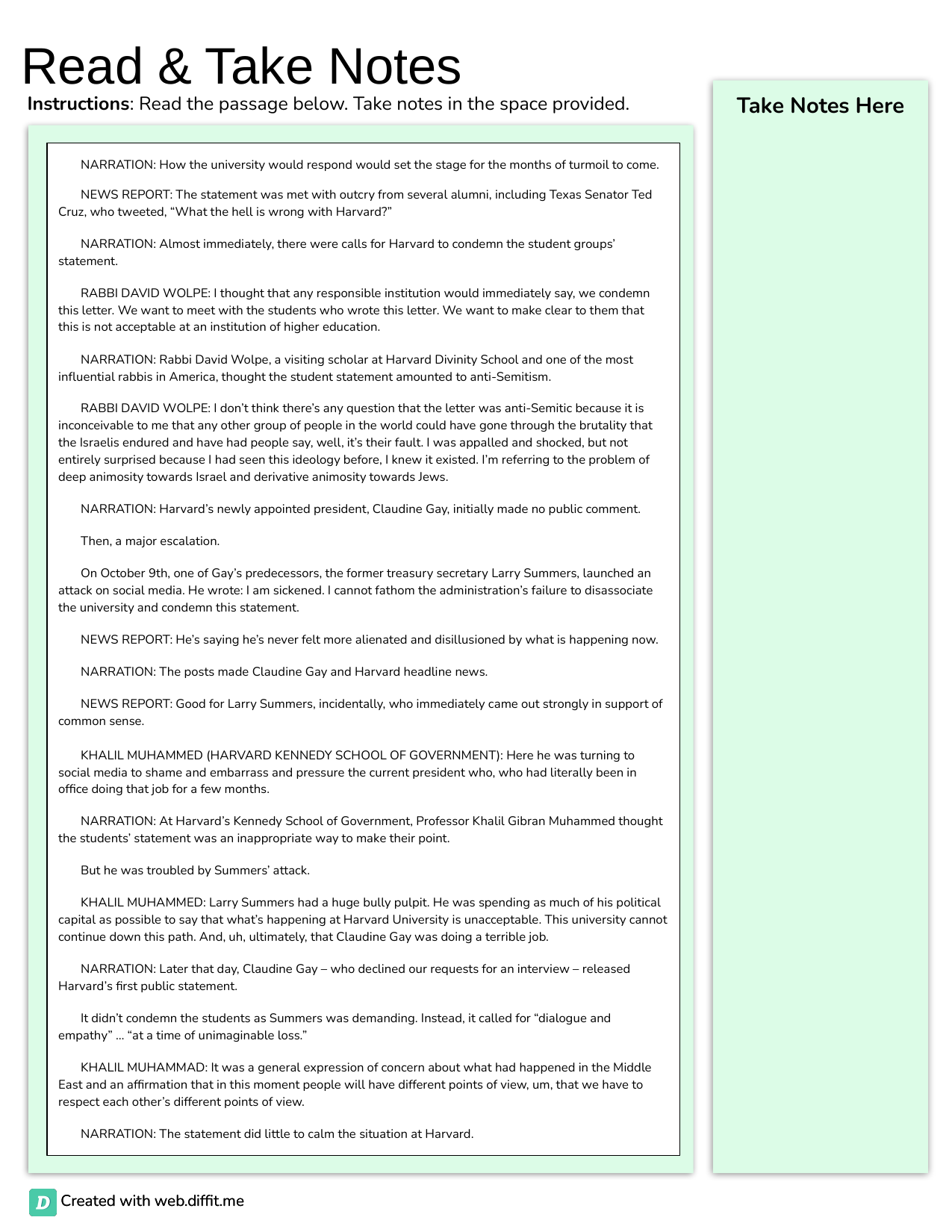

NARRATION: How the university would respond would set the stage for the months of turmoil to come.

NEWS REPORT: The statement was met with outcry from several alumni, including Texas Senator Ted Cruz, who tweeted, “What the hell is wrong with Harvard?”

NARRATION: Almost immediately, there were calls for Harvard to condemn the student groups’ statement.

RABBI DAVID WOLPE: I thought that any responsible institution would immediately say, we condemn this letter. We want to meet with the students who wrote this letter. We want to make clear to them that this is not acceptable at an institution of higher education.

NARRATION: Rabbi David Wolpe, a visiting scholar at Harvard Divinity School and one of the most influential rabbis in America, thought the student statement amounted to anti-Semitism.

RABBI DAVID WOLPE: I don’t think there’s any question that the letter was anti-Semitic because it is inconceivable to me that any other group of people in the world could have gone through the brutality that the Israelis endured and have had people say, well, it’s their fault. I was appalled and shocked, but not entirely surprised because I had seen this ideology before, I knew it existed. I’m referring to the problem of deep animosity towards Israel and derivative animosity towards Jews.

NARRATION: Harvard’s newly appointed president, Claudine Gay, initially made no public comment.

Then, a major escalation.

On October 9th, one of Gay’s predecessors, the former treasury secretary Larry Summers, launched an attack on social media. He wrote: I am sickened. I cannot fathom the administration’s failure to disassociate the university and condemn this statement.

NEWS REPORT: He’s saying he’s never felt more alienated and disillusioned by what is happening now.

NARRATION: The posts made Claudine Gay and Harvard headline news.

NEWS REPORT: Good for Larry Summers, incidentally, who immediately came out strongly in support of common sense.

KHALIL MUHAMMED (HARVARD KENNEDY SCHOOL OF GOVERNMENT): Here he was turning to social media to shame and embarrass and pressure the current president who, who had literally been in office doing that job for a few months.

NARRATION: At Harvard’s Kennedy School of Government, Professor Khalil Gibran Muhammed thought the students’ statement was an inappropriate way to make their point.

But he was troubled by Summers’ attack.

KHALIL MUHAMMED: Larry Summers had a huge bully pulpit. He was spending as much of his political capital as possible to say that what’s happening at Harvard University is unacceptable. This university cannot continue down this path. And, uh, ultimately, that Claudine Gay was doing a terrible job.

NARRATION: Later that day, Claudine Gay – who declined our requests for an interview – released Harvard’s first public statement.

It didn’t condemn the students as Summers was demanding. Instead, it called for “dialogue and empathy” … “at a time of unimaginable loss.”

KHALIL MUHAMMAD: It was a general expression of concern about what had happened in the Middle East and an affirmation that in this moment people will have different points of view, um, that we have to respect each other’s different points of view.

NARRATION: The statement did little to calm the situation at Harvard.